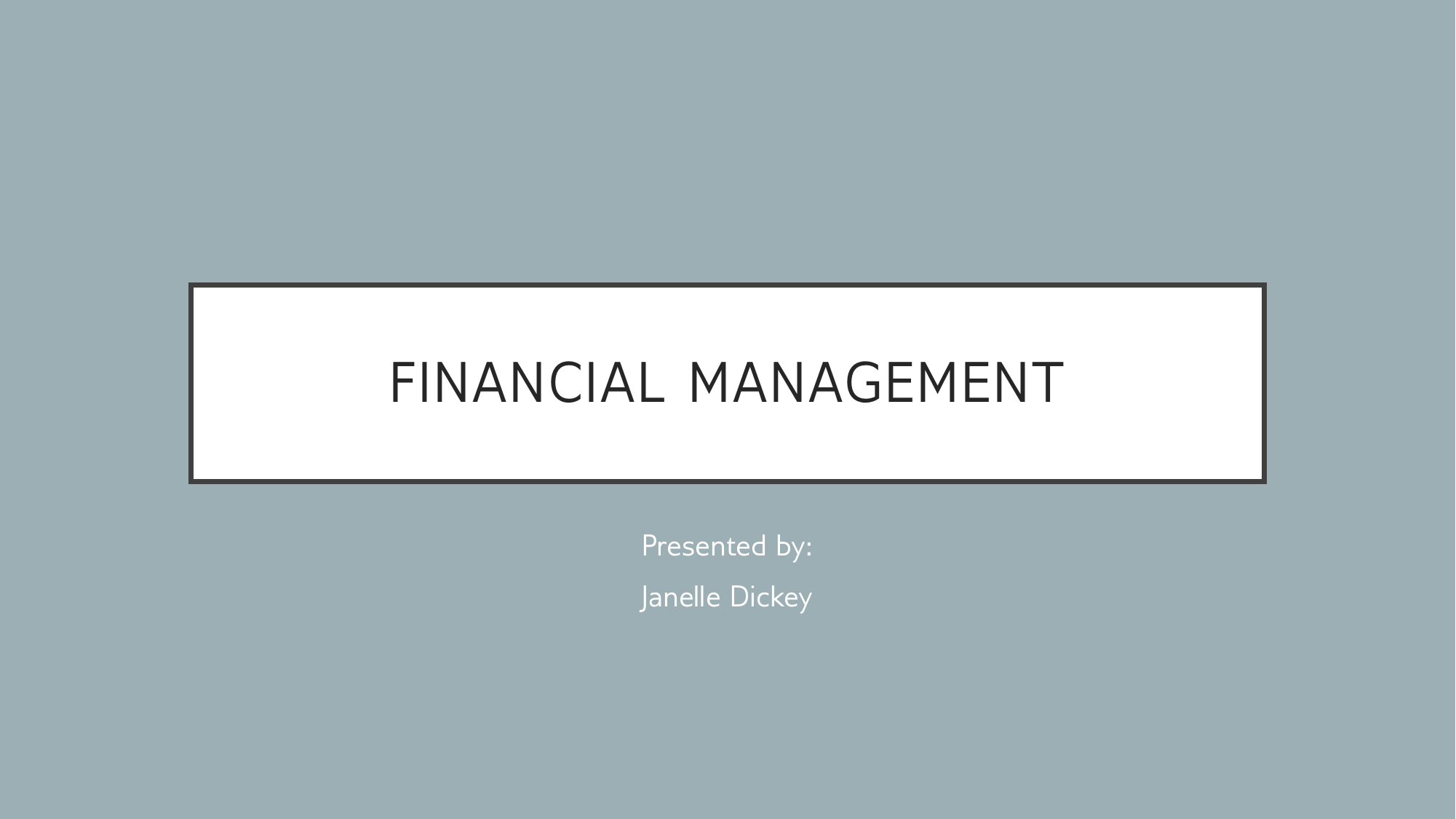

# Financial Management
Presented by:
Janelle Dickey